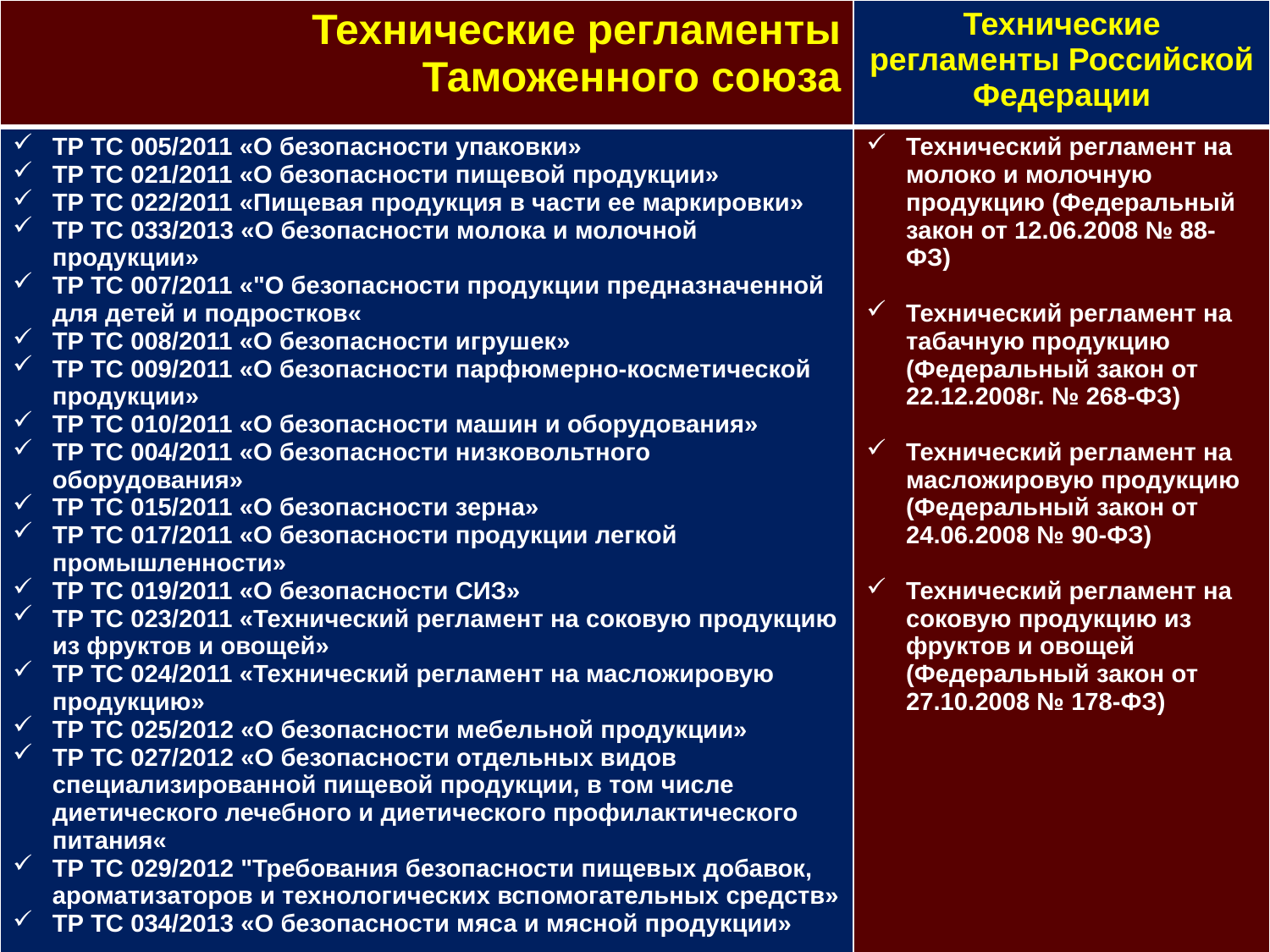

| Технические регламенты Таможенного союза | Технические регламенты Российской Федерации |
| --- | --- |
| ТР ТС 005/2011 «О безопасности упаковки» ТР ТС 021/2011 «О безопасности пищевой продукции» ТР ТС 022/2011 «Пищевая продукция в части ее маркировки» ТР ТС 033/2013 «О безопасности молока и молочной продукции» ТР ТС 007/2011 «"О безопасности продукции предназначенной для детей и подростков« ТР ТС 008/2011 «О безопасности игрушек» ТР ТС 009/2011 «О безопасности парфюмерно-косметической продукции» ТР ТС 010/2011 «О безопасности машин и оборудования» ТР ТС 004/2011 «О безопасности низковольтного оборудования» ТР ТС 015/2011 «О безопасности зерна» ТР ТС 017/2011 «О безопасности продукции легкой промышленности» ТР ТС 019/2011 «О безопасности СИЗ» ТР ТС 023/2011 «Технический регламент на соковую продукцию из фруктов и овощей» ТР ТС 024/2011 «Технический регламент на масложировую продукцию» ТР ТС 025/2012 «О безопасности мебельной продукции» ТР ТС 027/2012 «О безопасности отдельных видов специализированной пищевой продукции, в том числе диетического лечебного и диетического профилактического питания« ТР ТС 029/2012 "Требования безопасности пищевых добавок, ароматизаторов и технологических вспомогательных средств» ТР ТС 034/2013 «О безопасности мяса и мясной продукции» | Технический регламент на молоко и молочную продукцию (Федеральный закон от 12.06.2008 № 88-ФЗ) Технический регламент на табачную продукцию (Федеральный закон от 22.12.2008г. № 268-ФЗ) Технический регламент на масложировую продукцию (Федеральный закон от 24.06.2008 № 90-ФЗ) Технический регламент на соковую продукцию из фруктов и овощей (Федеральный закон от 27.10.2008 № 178-ФЗ) |
10